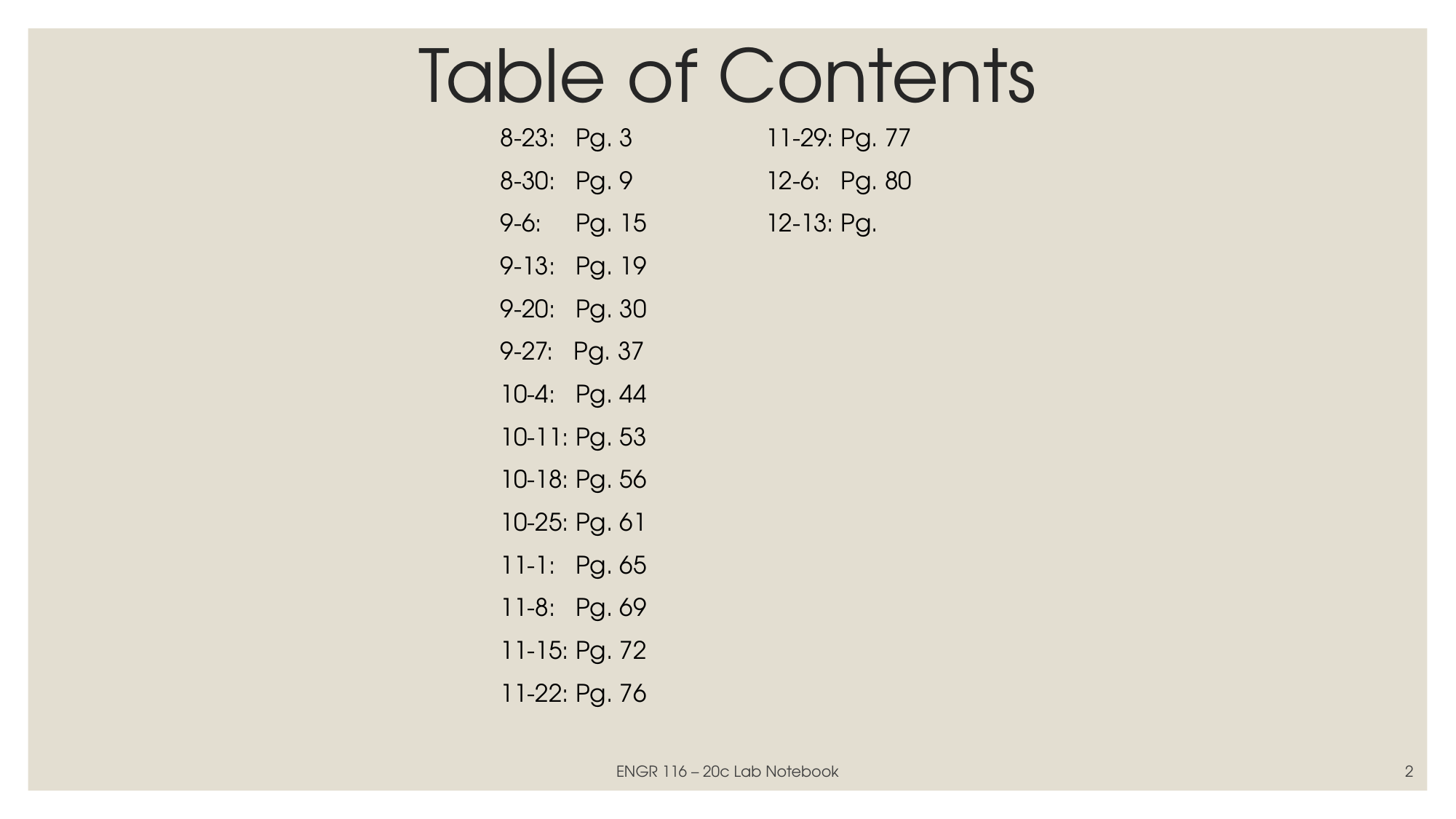

# Table of Contents
8-23:   Pg. 3
8-30:   Pg. 9
9-6:     Pg. 15
9-13:   Pg. 19
9-20:   Pg. 30
9-27:   Pg. 37
10-4:   Pg. 44
10-11: Pg. 53
10-18: Pg. 56
10-25: Pg. 61
11-1:   Pg. 65
11-8:   Pg. 69
11-15: Pg. 72
11-22: Pg. 76

11-29: Pg. 77
12-6:   Pg. 80
12-13: Pg.

ENGR 116 – 20c Lab Notebook
2